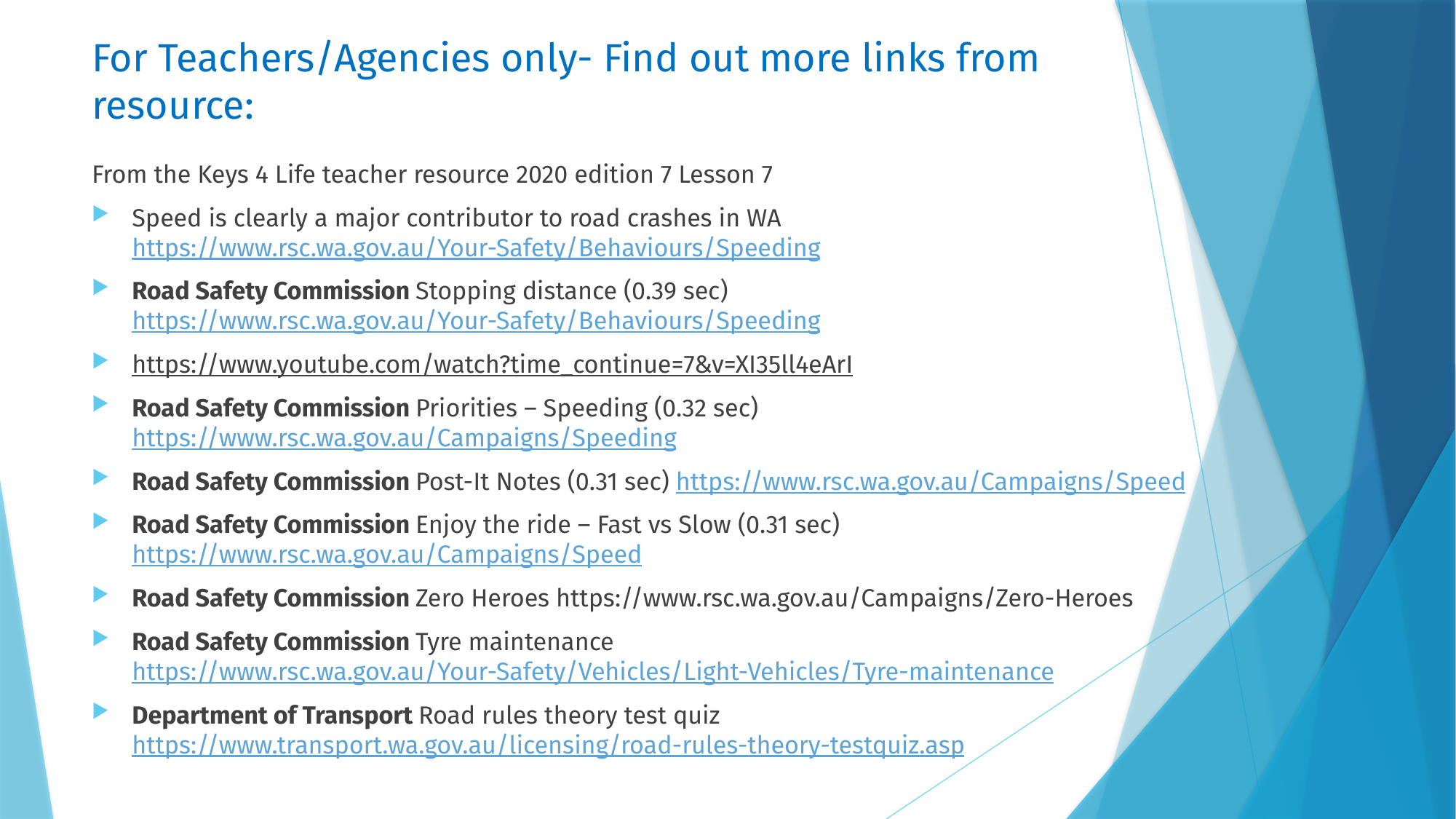

# For Teachers/Agencies only- Find out more links from resource:
From the Keys 4 Life teacher resource 2020 edition 7 Lesson 7
Speed is clearly a major contributor to road crashes in WA  https://www.rsc.wa.gov.au/Your-Safety/Behaviours/Speeding
Road Safety Commission Stopping distance (0.39 sec) https://www.rsc.wa.gov.au/Your-Safety/Behaviours/Speeding
https://www.youtube.com/watch?time_continue=7&v=XI35ll4eArI
Road Safety Commission Priorities – Speeding (0.32 sec) https://www.rsc.wa.gov.au/Campaigns/Speeding
Road Safety Commission Post-It Notes (0.31 sec) https://www.rsc.wa.gov.au/Campaigns/Speed
Road Safety Commission Enjoy the ride – Fast vs Slow (0.31 sec) https://www.rsc.wa.gov.au/Campaigns/Speed
Road Safety Commission Zero Heroes https://www.rsc.wa.gov.au/Campaigns/Zero-Heroes
Road Safety Commission Tyre maintenance https://www.rsc.wa.gov.au/Your-Safety/Vehicles/Light-Vehicles/Tyre-maintenance
Department of Transport Road rules theory test quiz https://www.transport.wa.gov.au/licensing/road-rules-theory-testquiz.asp